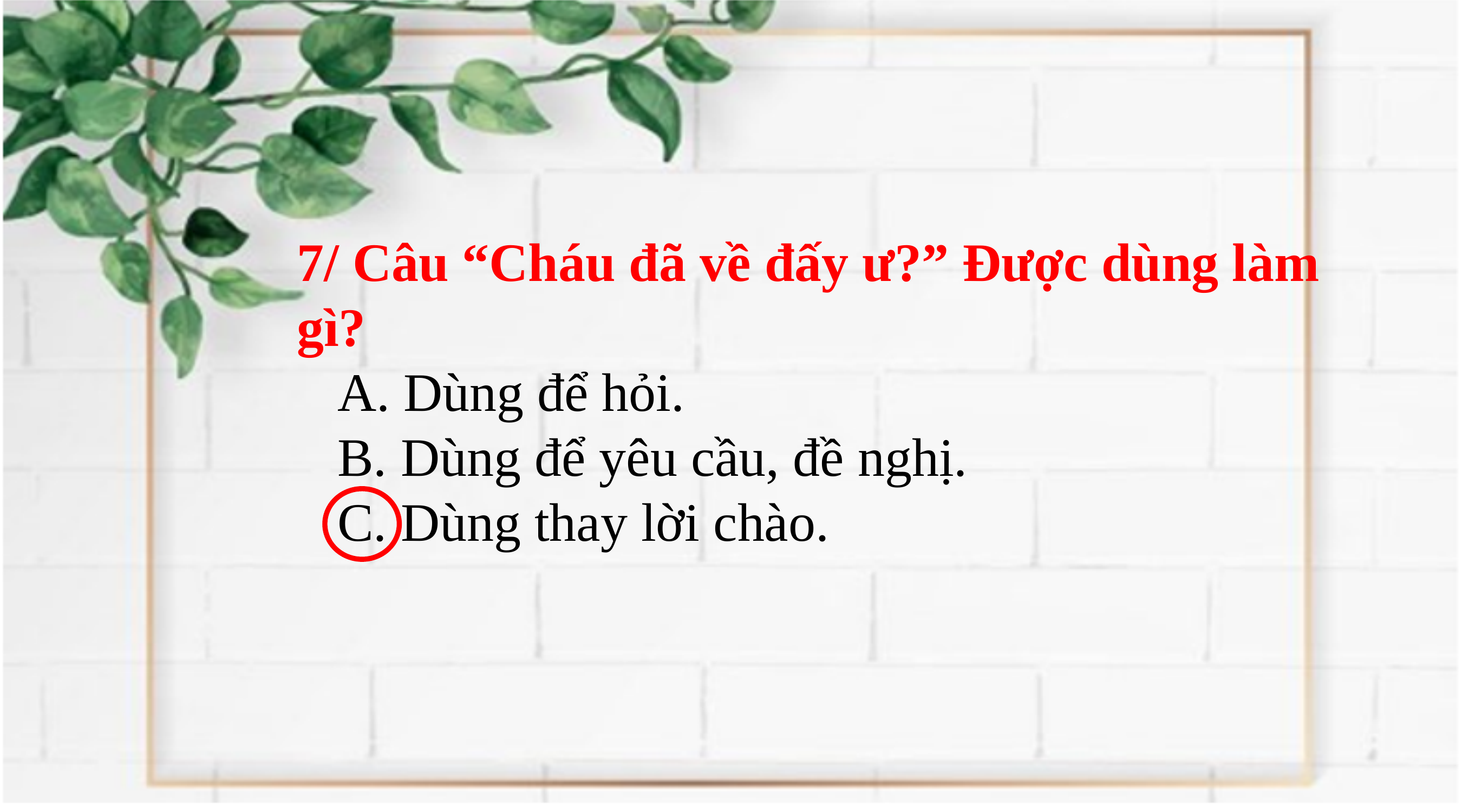

7/ Câu “Cháu đã về đấy ư?” Được dùng làm gì?
   A. Dùng để hỏi.
   B. Dùng để yêu cầu, đề nghị.
   C. Dùng thay lời chào.